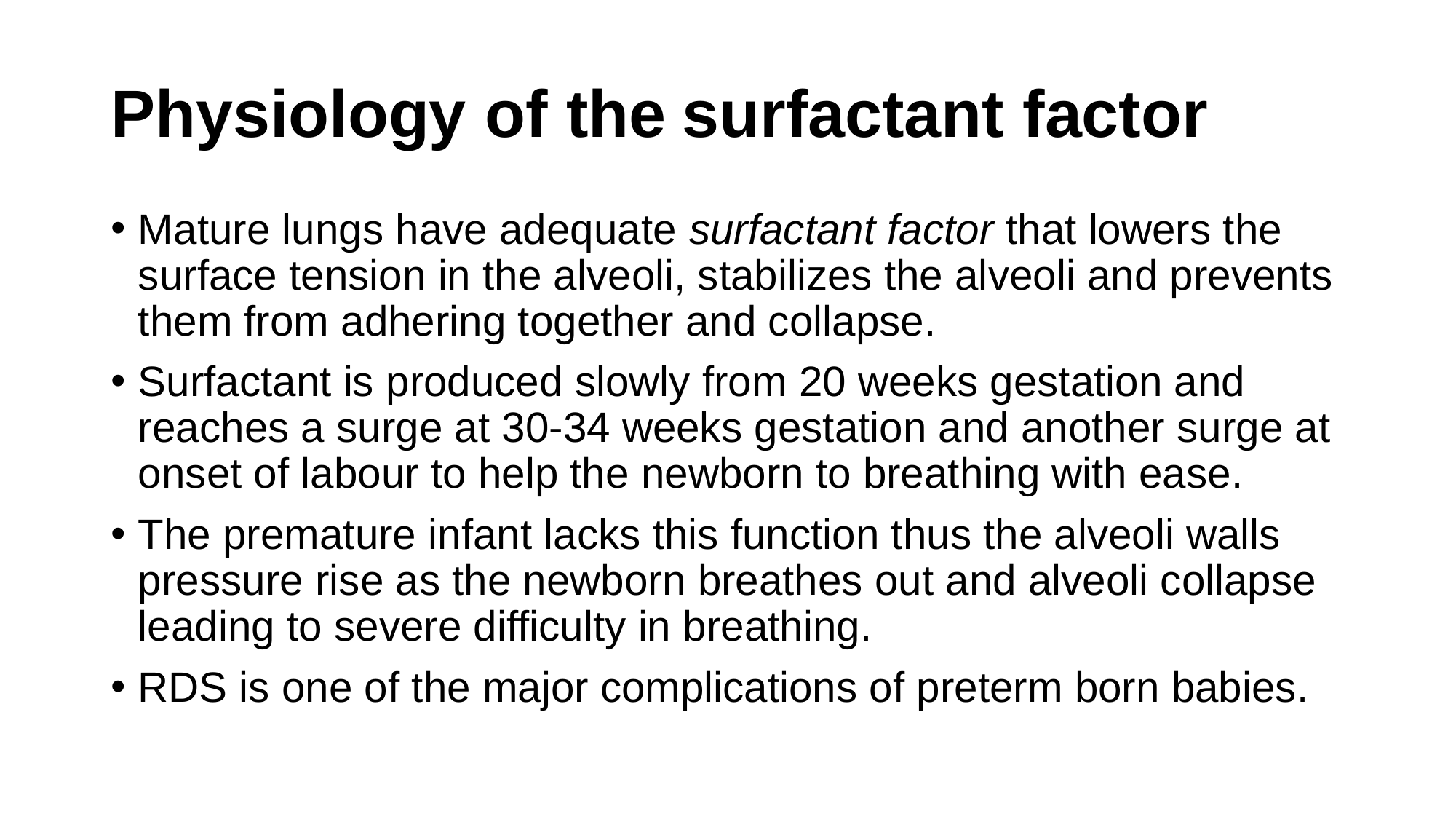

# Physiology of the surfactant factor
Mature lungs have adequate surfactant factor that lowers the surface tension in the alveoli, stabilizes the alveoli and prevents them from adhering together and collapse.
Surfactant is produced slowly from 20 weeks gestation and reaches a surge at 30-34 weeks gestation and another surge at onset of labour to help the newborn to breathing with ease.
The premature infant lacks this function thus the alveoli walls pressure rise as the newborn breathes out and alveoli collapse leading to severe difficulty in breathing.
RDS is one of the major complications of preterm born babies.